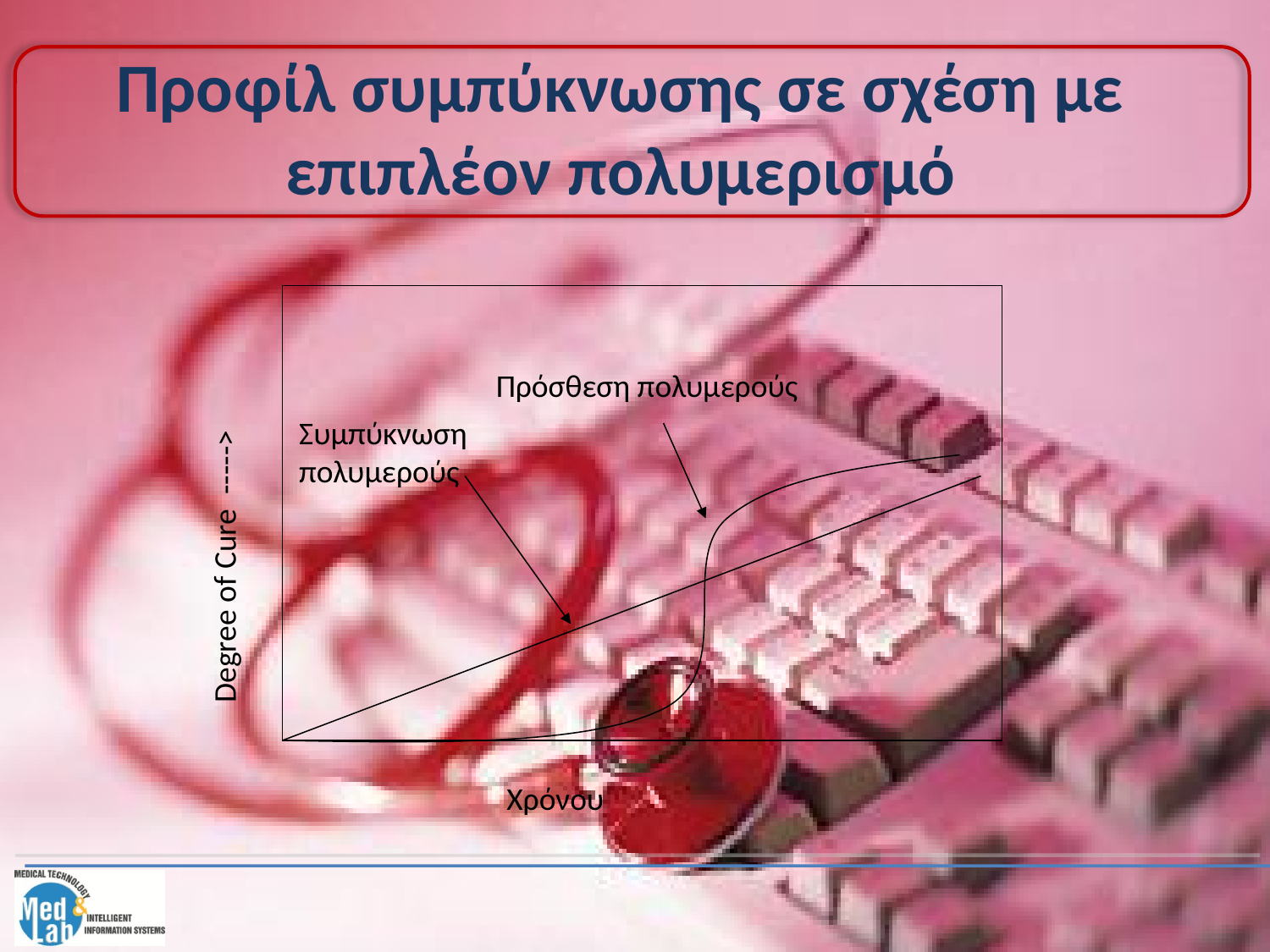

# Προφίλ συμπύκνωσης σε σχέση με επιπλέον πολυμερισμό

Πρόσθεση πολυμερούς
Συμπύκνωση πολυμερούς

Degree of Cure  ----->

Χρόνου